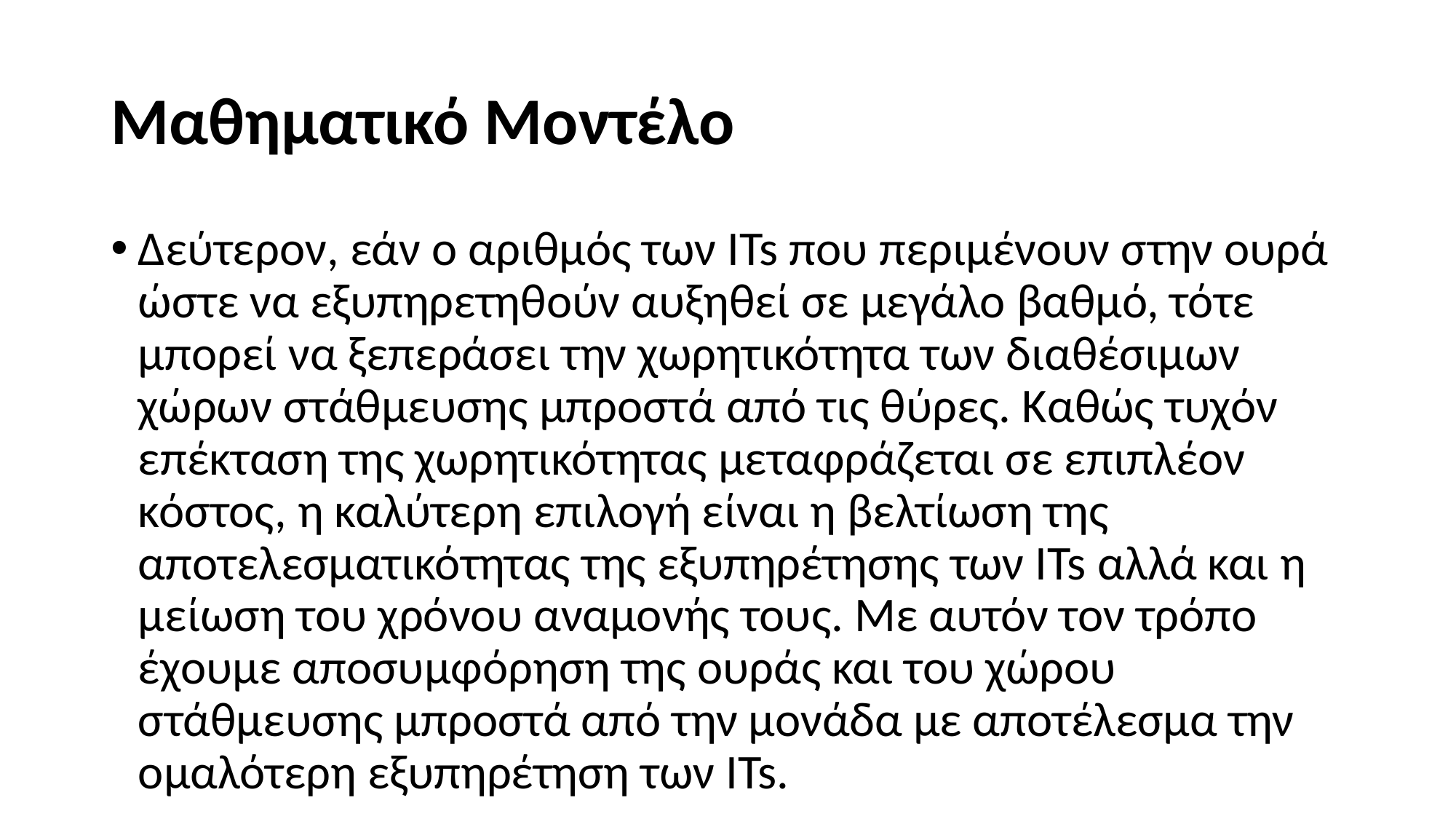

# Μαθηματικό Μοντέλο
Δεύτερον, εάν ο αριθμός των ITs που περιμένουν στην ουρά ώστε να εξυπηρετηθούν αυξηθεί σε μεγάλο βαθμό, τότε μπορεί να ξεπεράσει την χωρητικότητα των διαθέσιμων χώρων στάθμευσης μπροστά από τις θύρες. Καθώς τυχόν επέκταση της χωρητικότητας μεταφράζεται σε επιπλέον κόστος, η καλύτερη επιλογή είναι η βελτίωση της αποτελεσματικότητας της εξυπηρέτησης των ITs αλλά και η μείωση του χρόνου αναμονής τους. Με αυτόν τον τρόπο έχουμε αποσυμφόρηση της ουράς και του χώρου στάθμευσης μπροστά από την μονάδα με αποτέλεσμα την ομαλότερη εξυπηρέτηση των ITs.